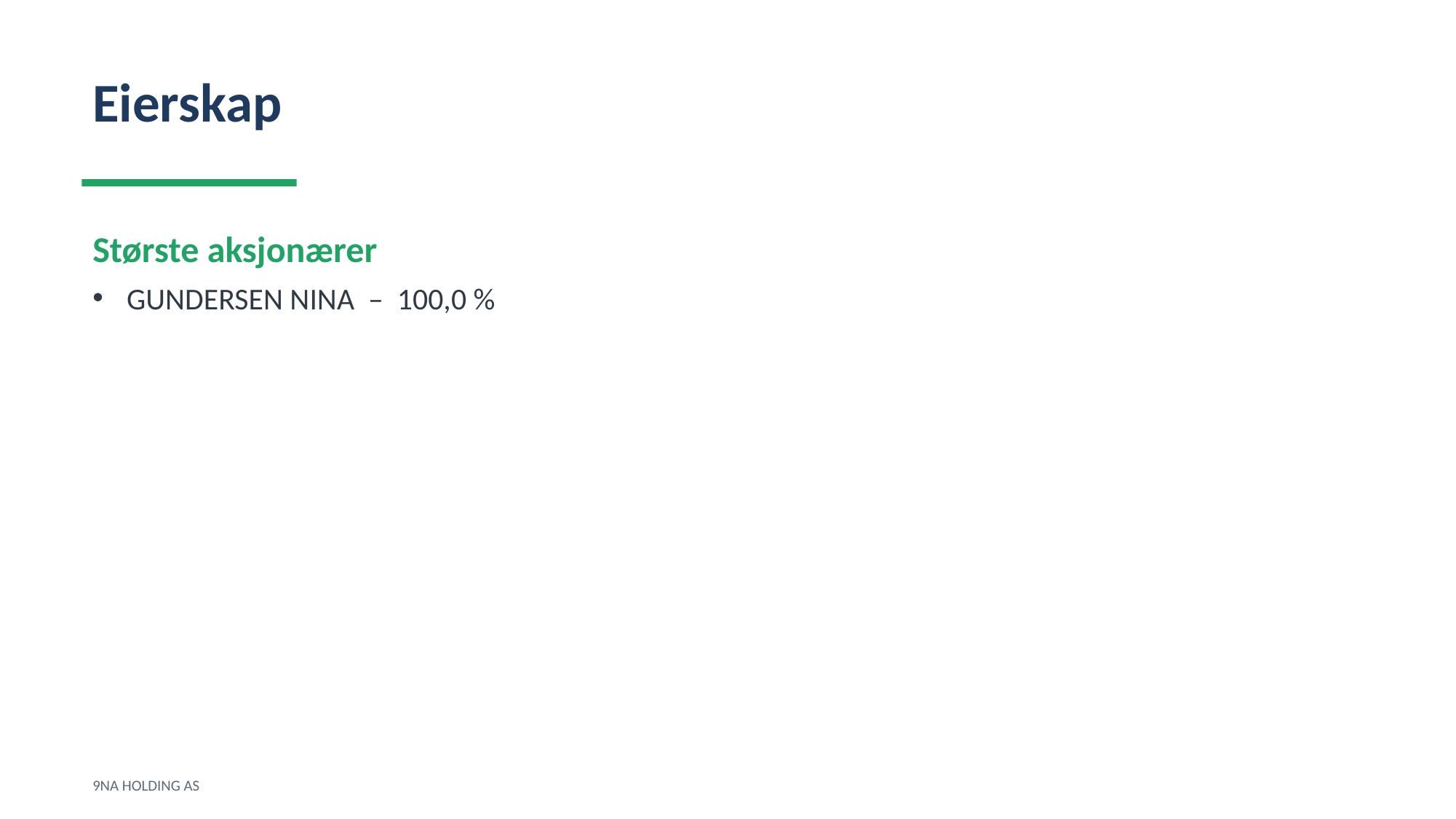

Eierskap

Største aksjonærer
GUNDERSEN NINA  –  100,0 %
9NA HOLDING AS